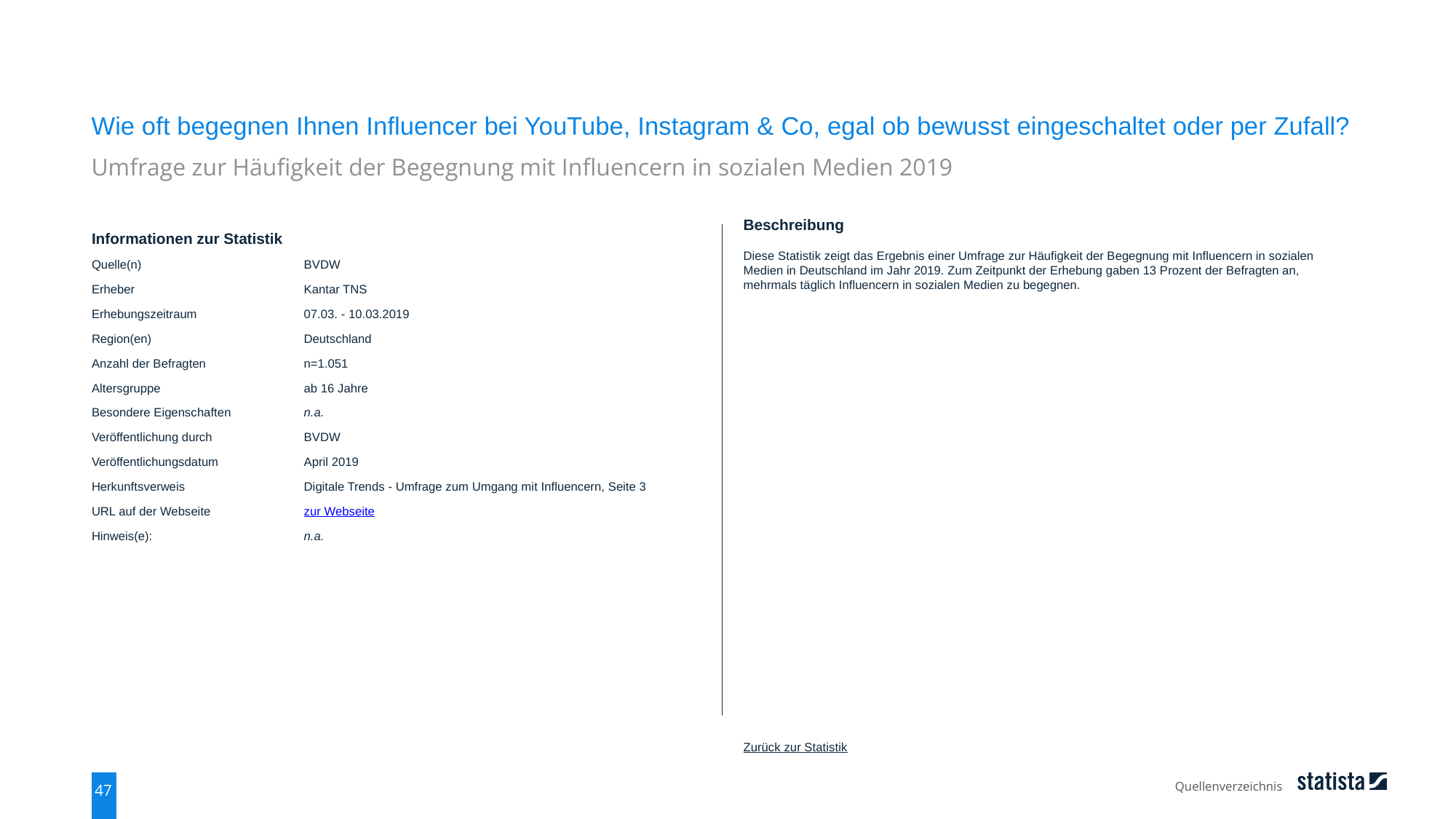

Wie oft begegnen Ihnen Influencer bei YouTube, Instagram & Co, egal ob bewusst eingeschaltet oder per Zufall?
Umfrage zur Häufigkeit der Begegnung mit Influencern in sozialen Medien 2019
| Informationen zur Statistik |  |
| --- | --- |
| Quelle(n) | BVDW |
| Erheber | Kantar TNS |
| Erhebungszeitraum | 07.03. - 10.03.2019 |
| Region(en) | Deutschland |
| Anzahl der Befragten | n=1.051 |
| Altersgruppe | ab 16 Jahre |
| Besondere Eigenschaften | n.a. |
| Veröffentlichung durch | BVDW |
| Veröffentlichungsdatum | April 2019 |
| Herkunftsverweis | Digitale Trends - Umfrage zum Umgang mit Influencern, Seite 3 |
| URL auf der Webseite | zur Webseite |
| Hinweis(e): | n.a. |

Beschreibung

Diese Statistik zeigt das Ergebnis einer Umfrage zur Häufigkeit der Begegnung mit Influencern in sozialen Medien in Deutschland im Jahr 2019. Zum Zeitpunkt der Erhebung gaben 13 Prozent der Befragten an, mehrmals täglich Influencern in sozialen Medien zu begegnen.
Zurück zur Statistik
Quellenverzeichnis

47